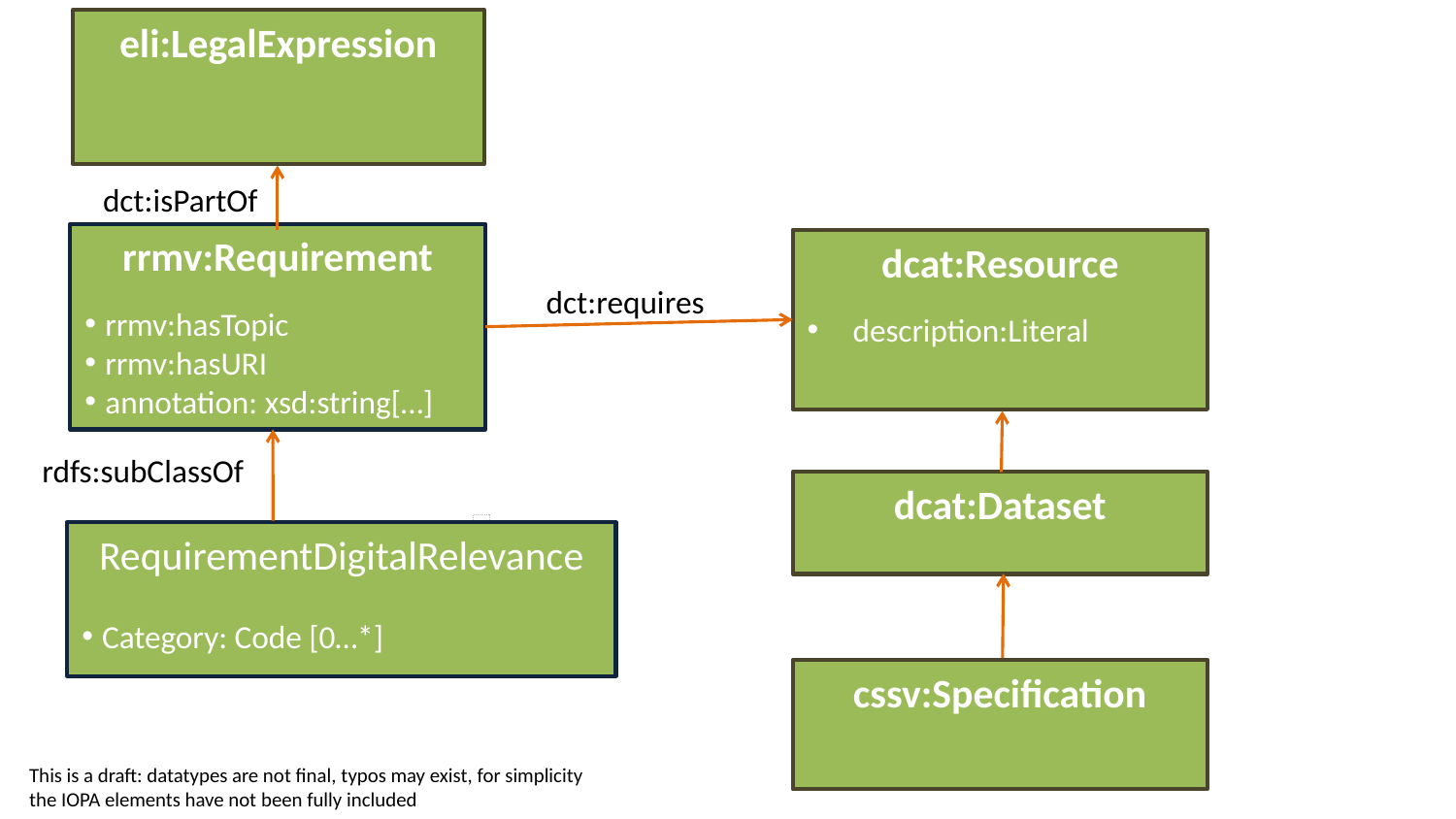

eli:LegalExpression

dct:isPartOf
rrmv:Requirement

rrmv:hasTopic
rrmv:hasURI
annotation: xsd:string[…]
dcat:Resource

description:Literal

dct:requires
rdfs:subClassOf
dcat:Dataset

RequirementDigitalRelevance

Category: Code [0…*]
cssv:Specification
This is a draft: datatypes are not final, typos may exist, for simplicity the IOPA elements have not been fully included